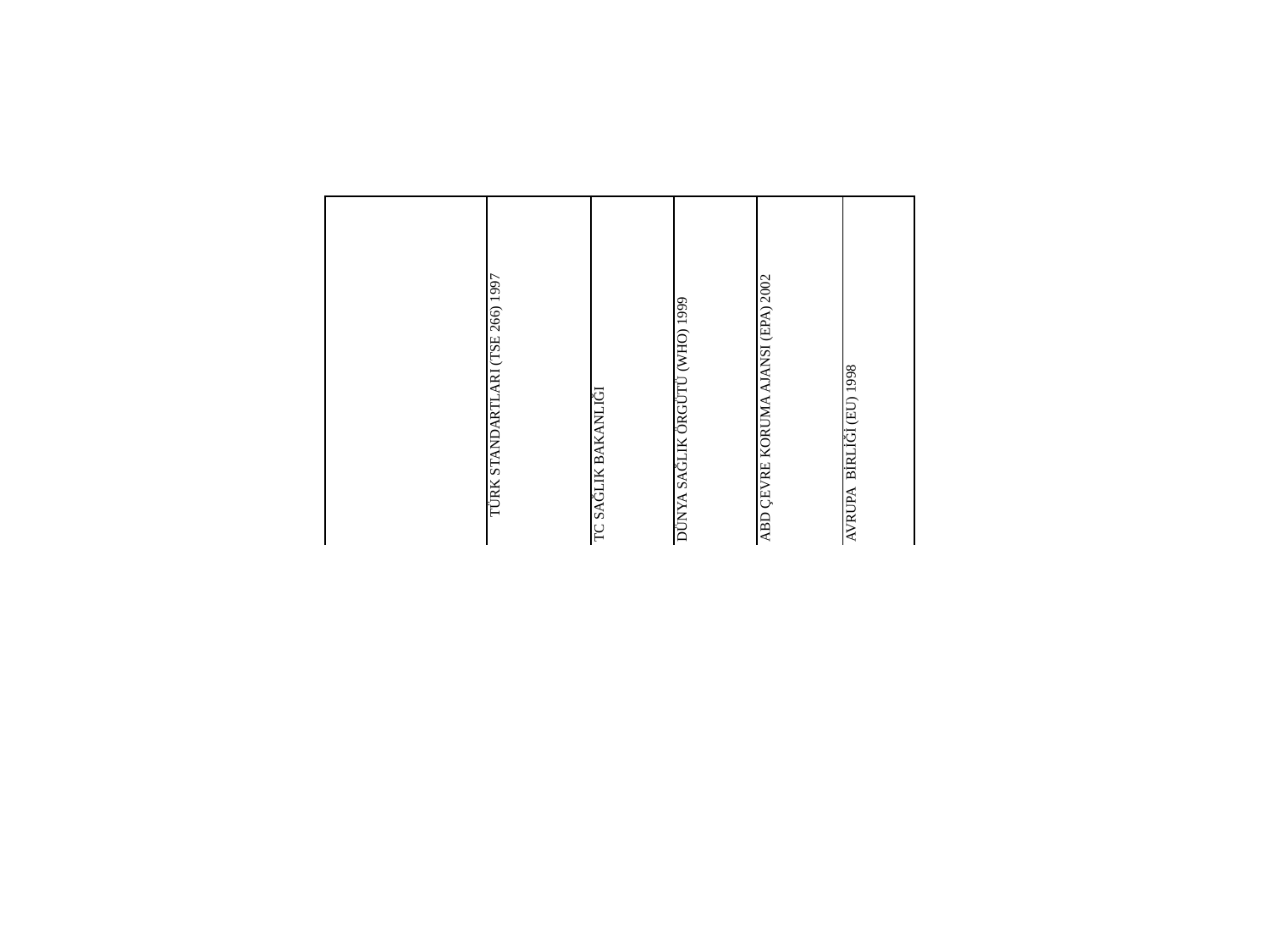

|  | TÜRK STANDARTLARI (TSE 266) 1997 | TC SAĞLIK BAKANLIĞI | DÜNYA SAĞLIK ÖRGÜTÜ (WHO) 1999 | ABD ÇEVRE KORUMA AJANSI (EPA) 2002 | AVRUPA BİRLİĞİ (EU) 1998 |
| --- | --- | --- | --- | --- | --- |